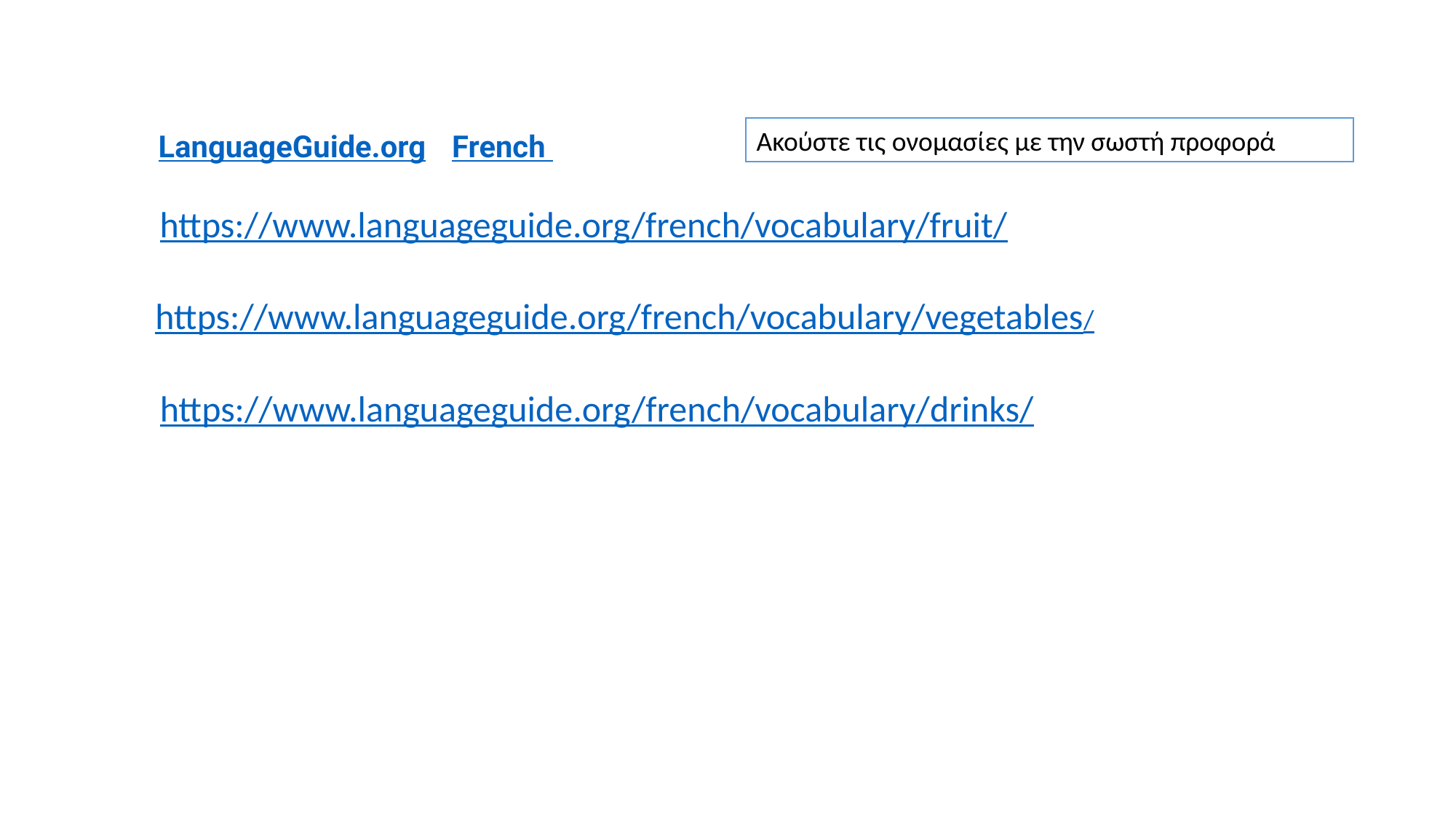

Ακούστε τις ονομασίες με την σωστή προφορά
LanguageGuide.org • French Vocabulary
https://www.languageguide.org/french/vocabulary/fruit/

https://www.languageguide.org/french/vocabulary/vegetables/

https://www.languageguide.org/french/vocabulary/drinks/